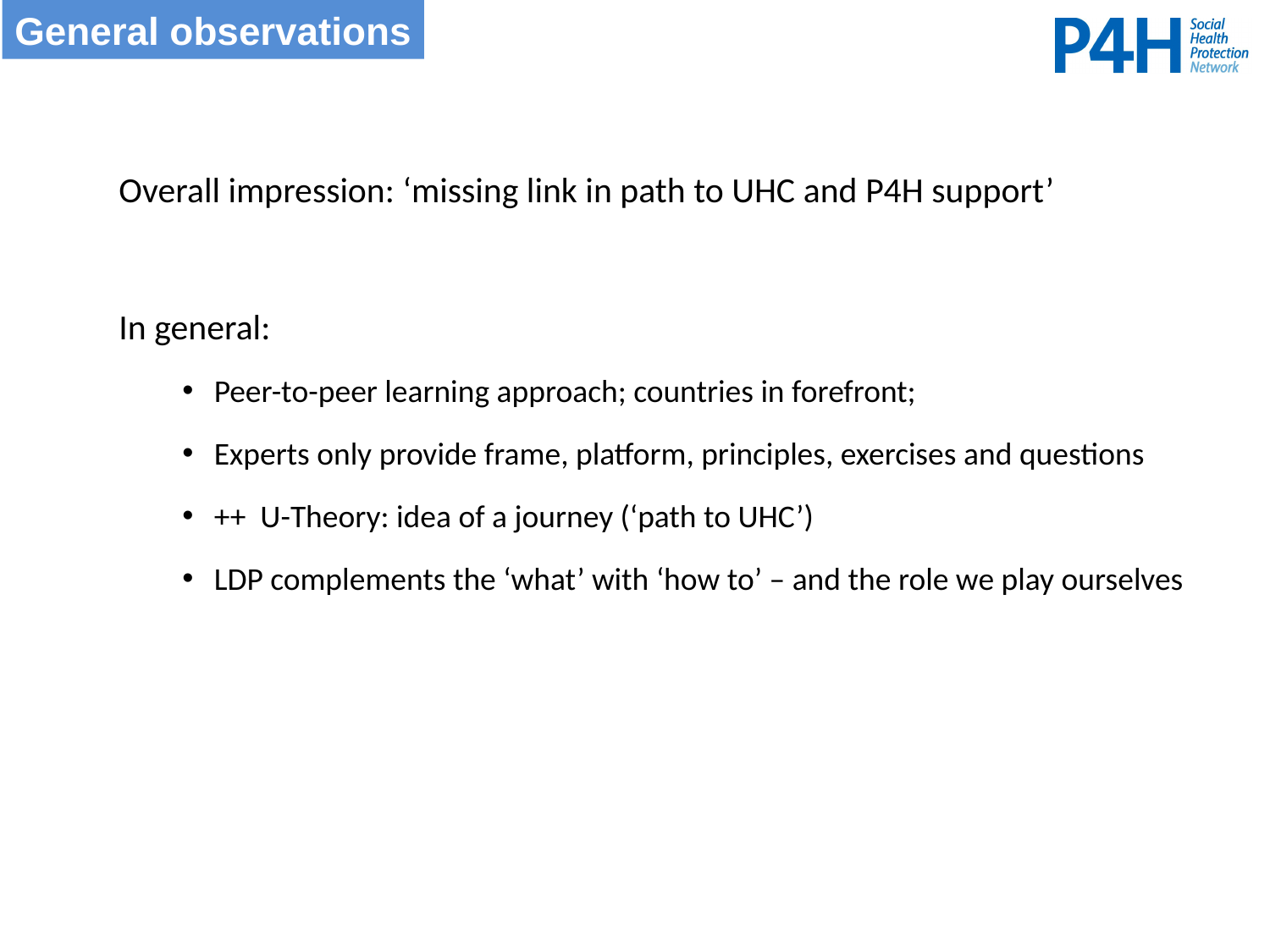

General observations
Overall impression: ‘missing link in path to UHC and P4H support’

In general:
Peer-to-peer learning approach; countries in forefront;
Experts only provide frame, platform, principles, exercises and questions
++  U-Theory: idea of a journey (‘path to UHC’)
LDP complements the ‘what’ with ‘how to’ – and the role we play ourselves